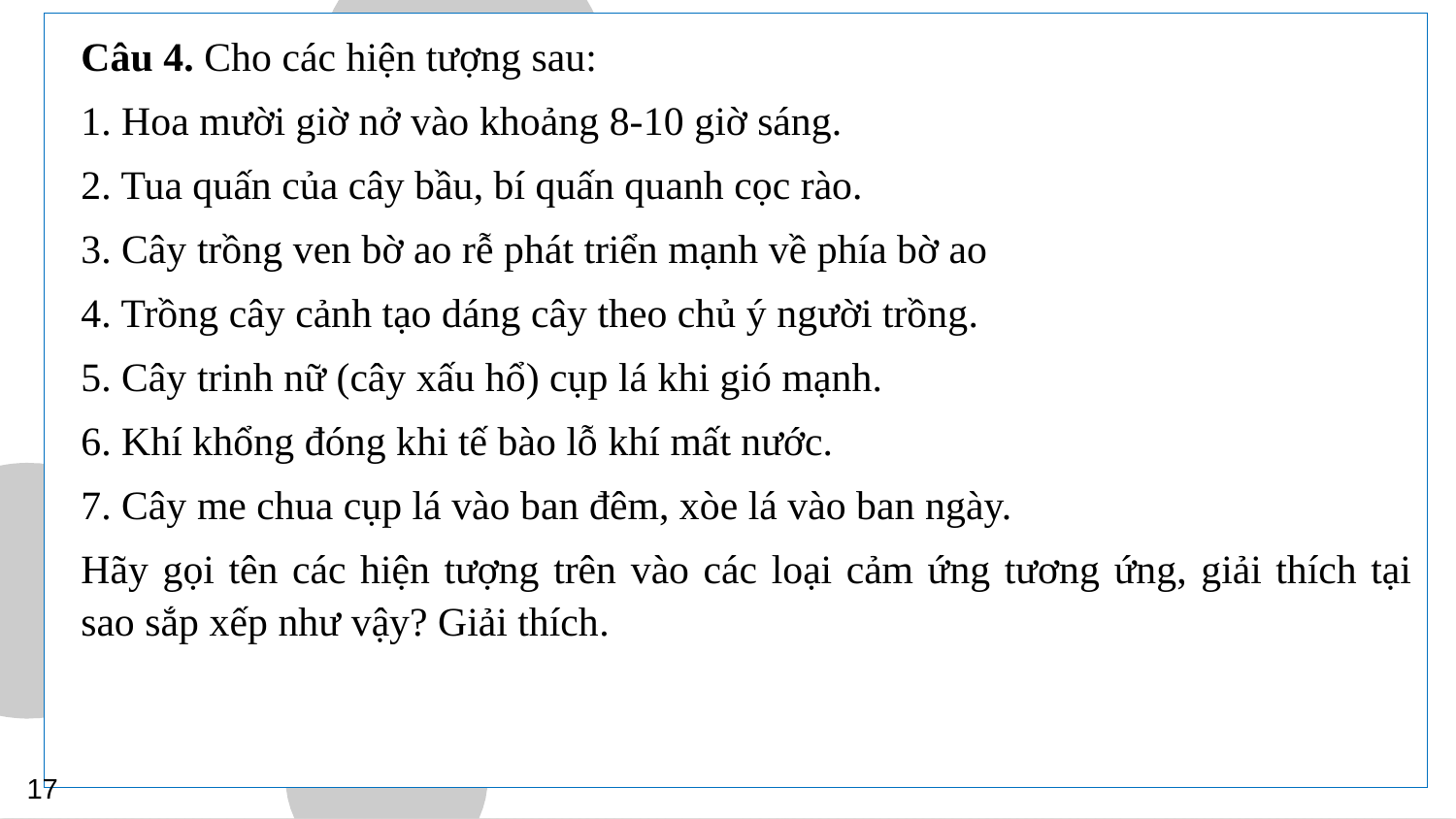

Câu 4. Cho các hiện tượng sau:
1. Hoa mười giờ nở vào khoảng 8-10 giờ sáng.
2. Tua quấn của cây bầu, bí quấn quanh cọc rào.
3. Cây trồng ven bờ ao rễ phát triển mạnh về phía bờ ao
4. Trồng cây cảnh tạo dáng cây theo chủ ý người trồng.
5. Cây trinh nữ (cây xấu hổ) cụp lá khi gió mạnh.
6. Khí khổng đóng khi tế bào lỗ khí mất nước.
7. Cây me chua cụp lá vào ban đêm, xòe lá vào ban ngày.
Hãy gọi tên các hiện tượng trên vào các loại cảm ứng tương ứng, giải thích tại sao sắp xếp như vậy? Giải thích.
17